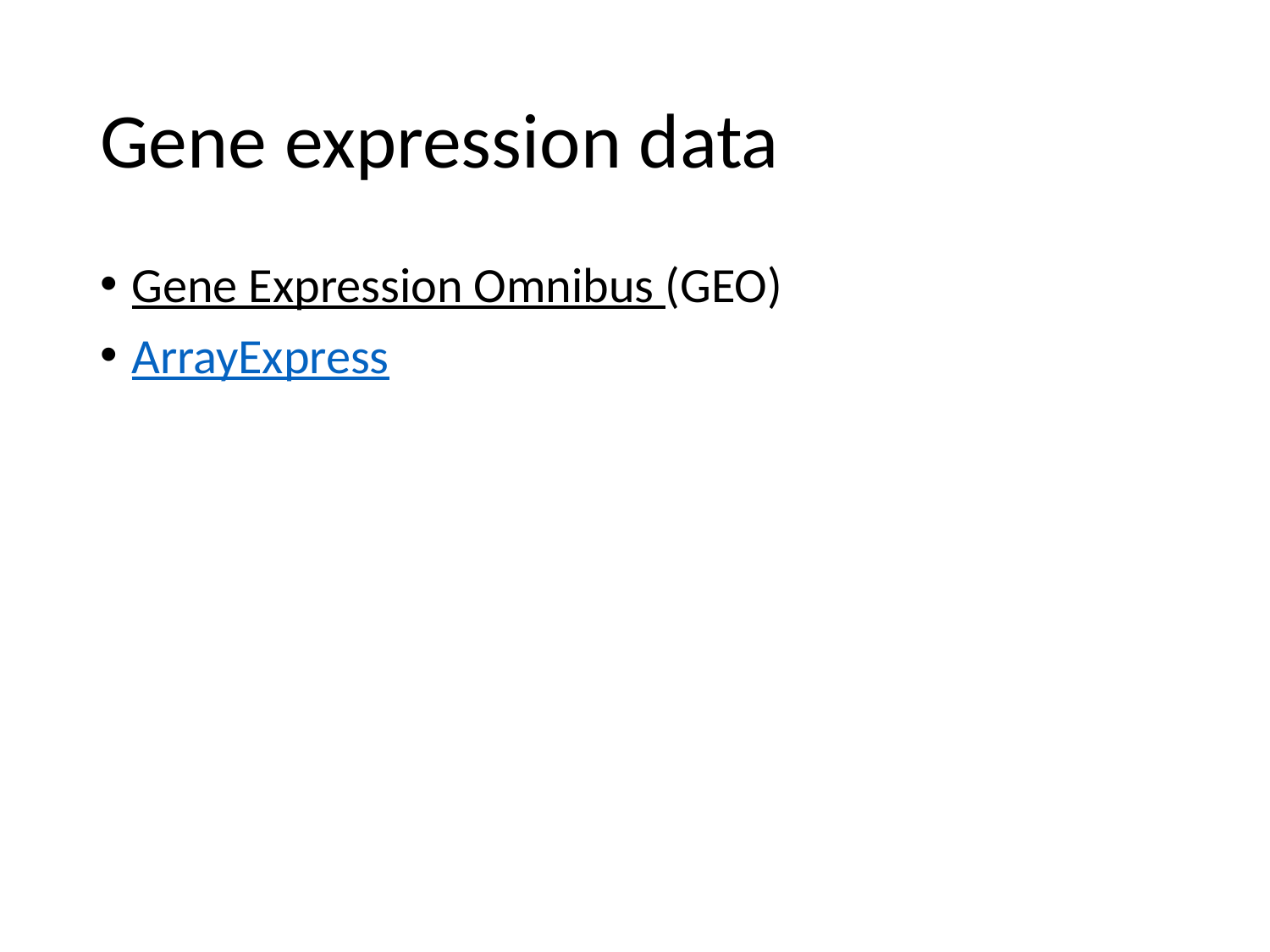

# Gene expression data
Gene Expression Omnibus (GEO)
ArrayExpress